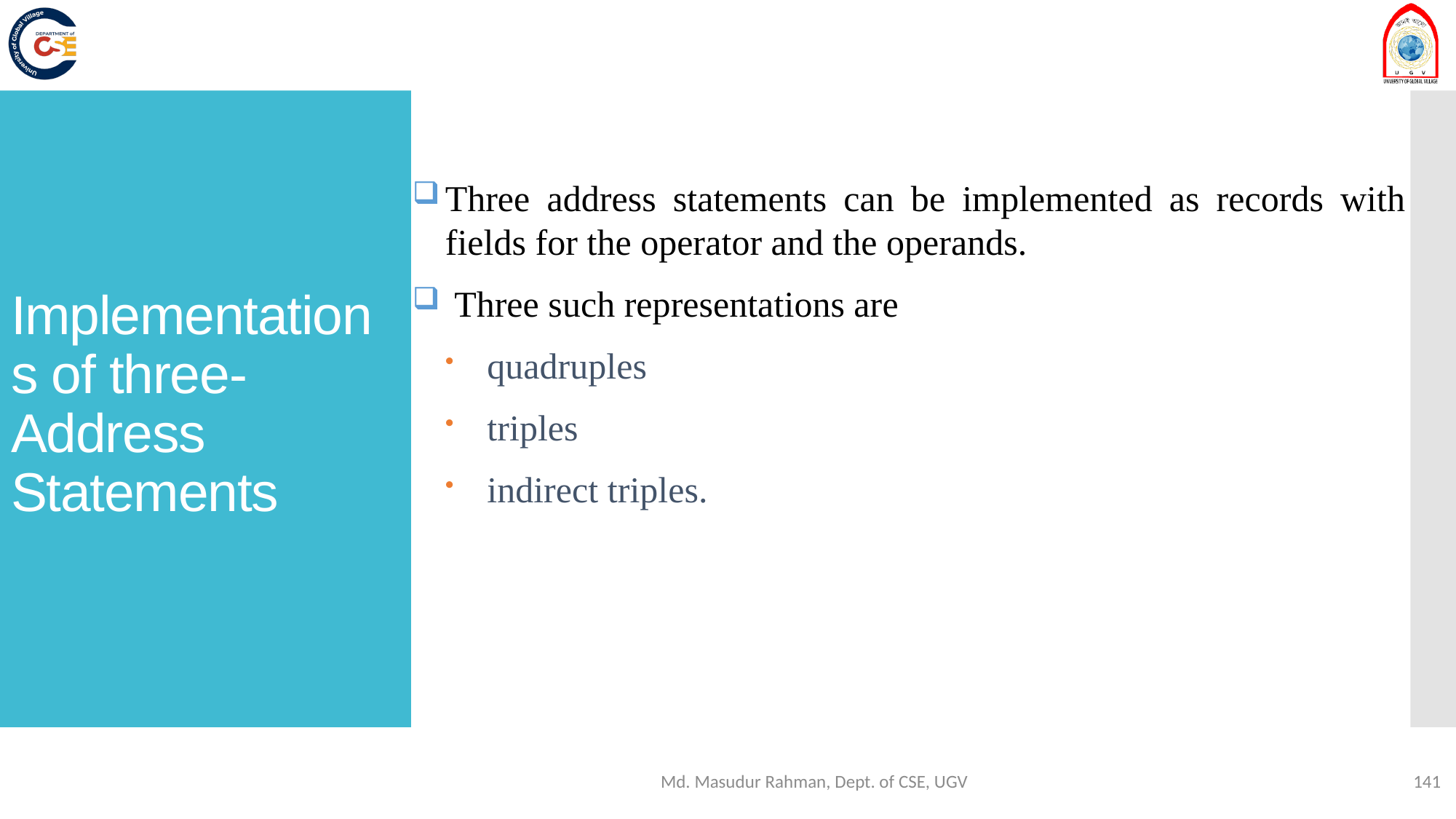

Implementations of three-Address Statements
Three address statements can be implemented as records with fields for the operator and the operands.
 Three such representations are
 quadruples
 triples
 indirect triples.
20 January 2025
Dr. Azhar, CSE Dept. KUET
Md. Masudur Rahman, Dept. of CSE, UGV
141